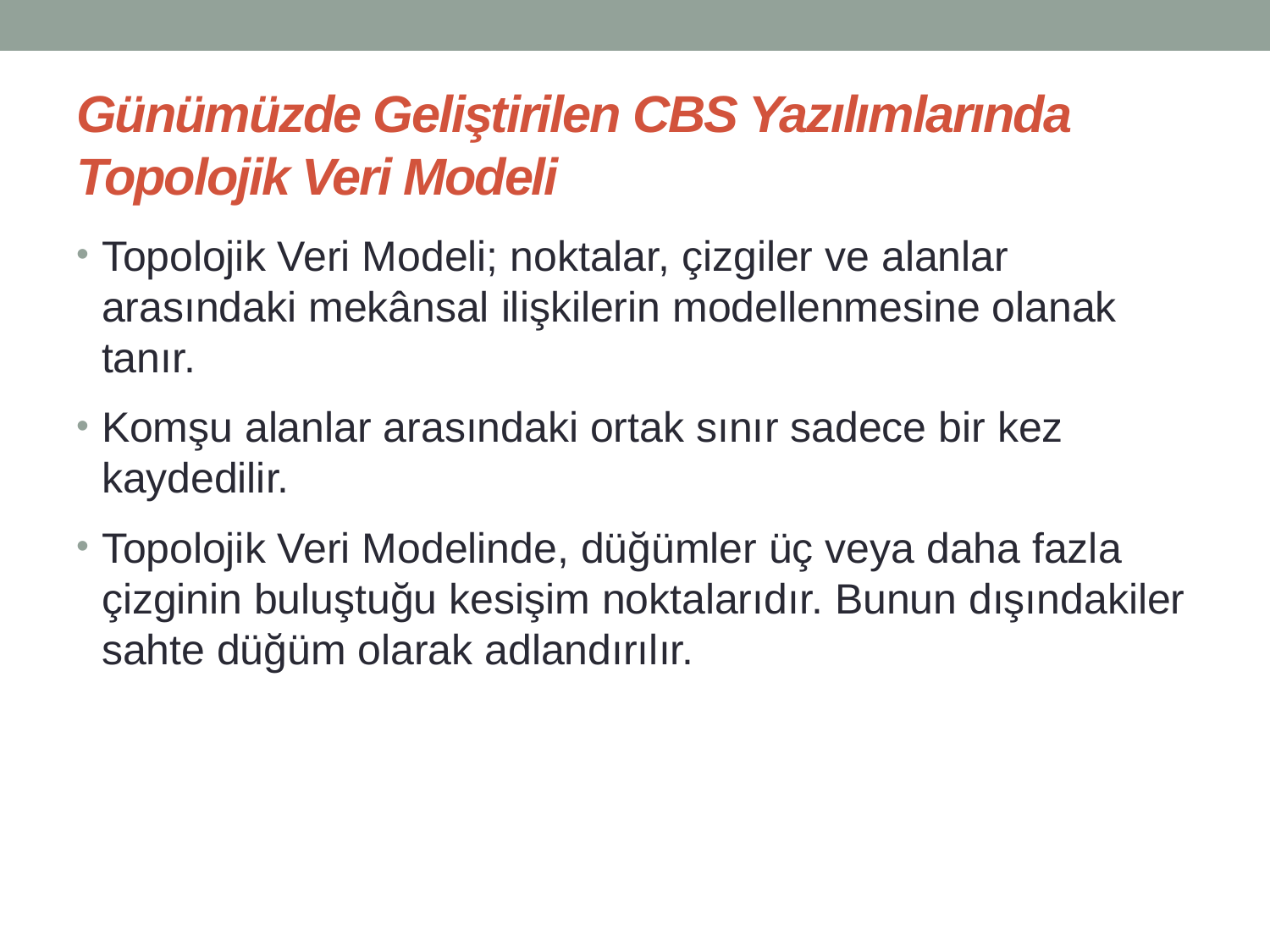

# Günümüzde Geliştirilen CBS Yazılımlarında Topolojik Veri Modeli
Topolojik Veri Modeli; noktalar, çizgiler ve alanlar arasındaki mekânsal ilişkilerin modellenmesine olanak tanır.
Komşu alanlar arasındaki ortak sınır sadece bir kez  kaydedilir.
Topolojik Veri Modelinde, düğümler üç veya daha fazla çizginin buluştuğu kesişim noktalarıdır. Bunun dışındakiler sahte düğüm olarak adlandırılır.